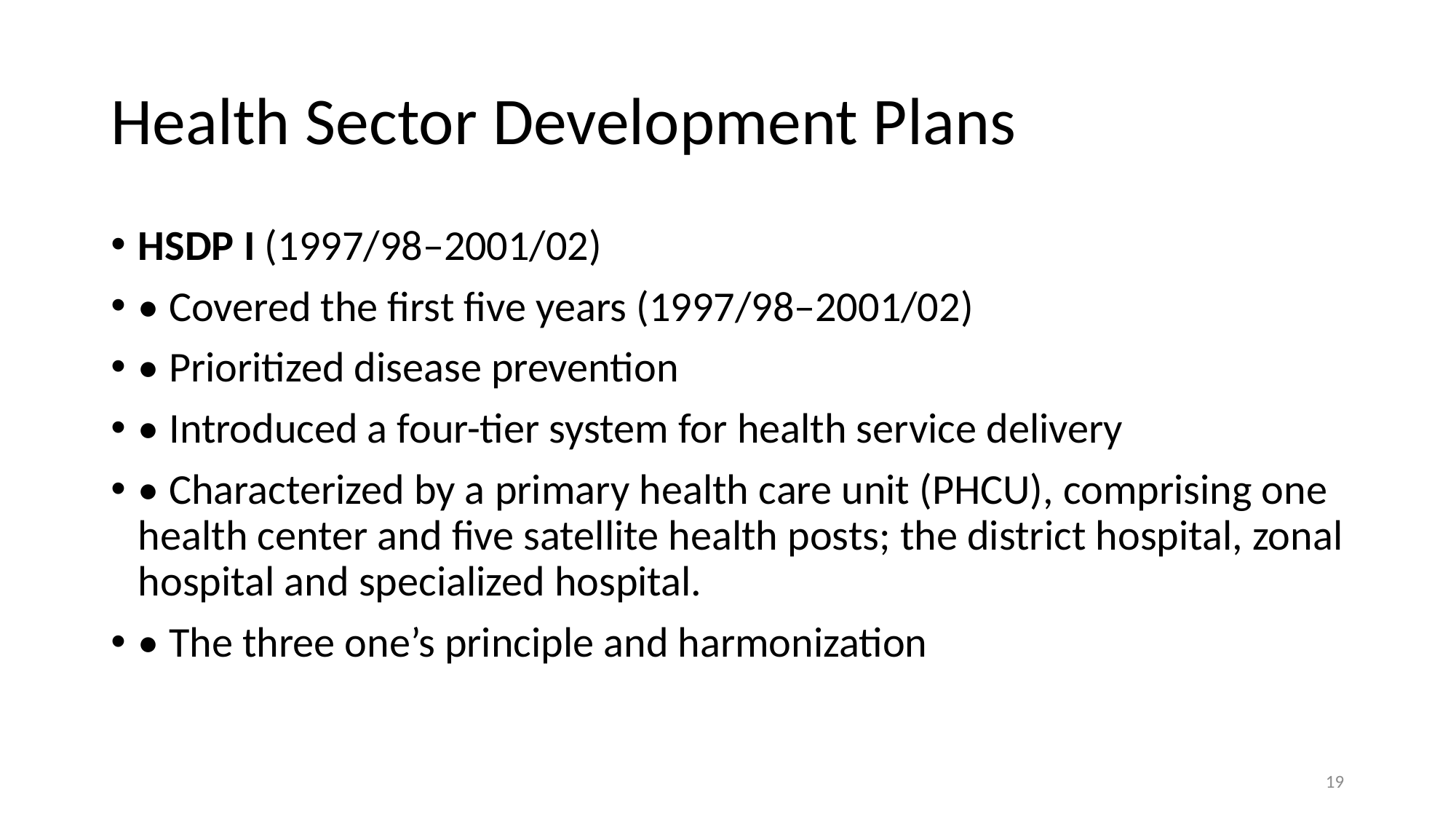

# Health Sector Development Plans
HSDP I (1997/98–2001/02)
• Covered the first five years (1997/98–2001/02)
• Prioritized disease prevention
• Introduced a four-tier system for health service delivery
• Characterized by a primary health care unit (PHCU), comprising one health center and five satellite health posts; the district hospital, zonal hospital and specialized hospital.
• The three one’s principle and harmonization

19